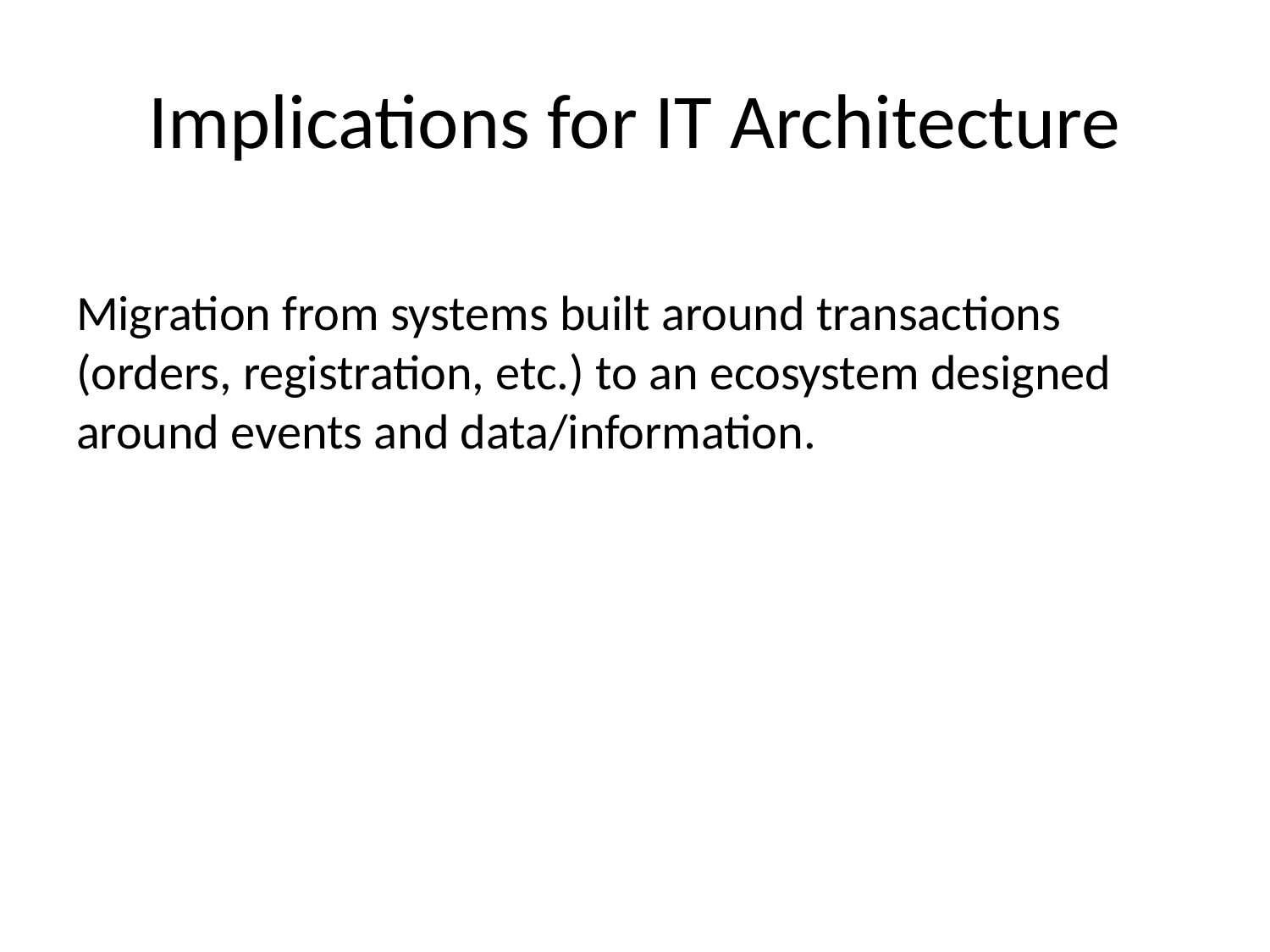

# Implications for IT Architecture
Migration from systems built around transactions (orders, registration, etc.) to an ecosystem designed around events and data/information.